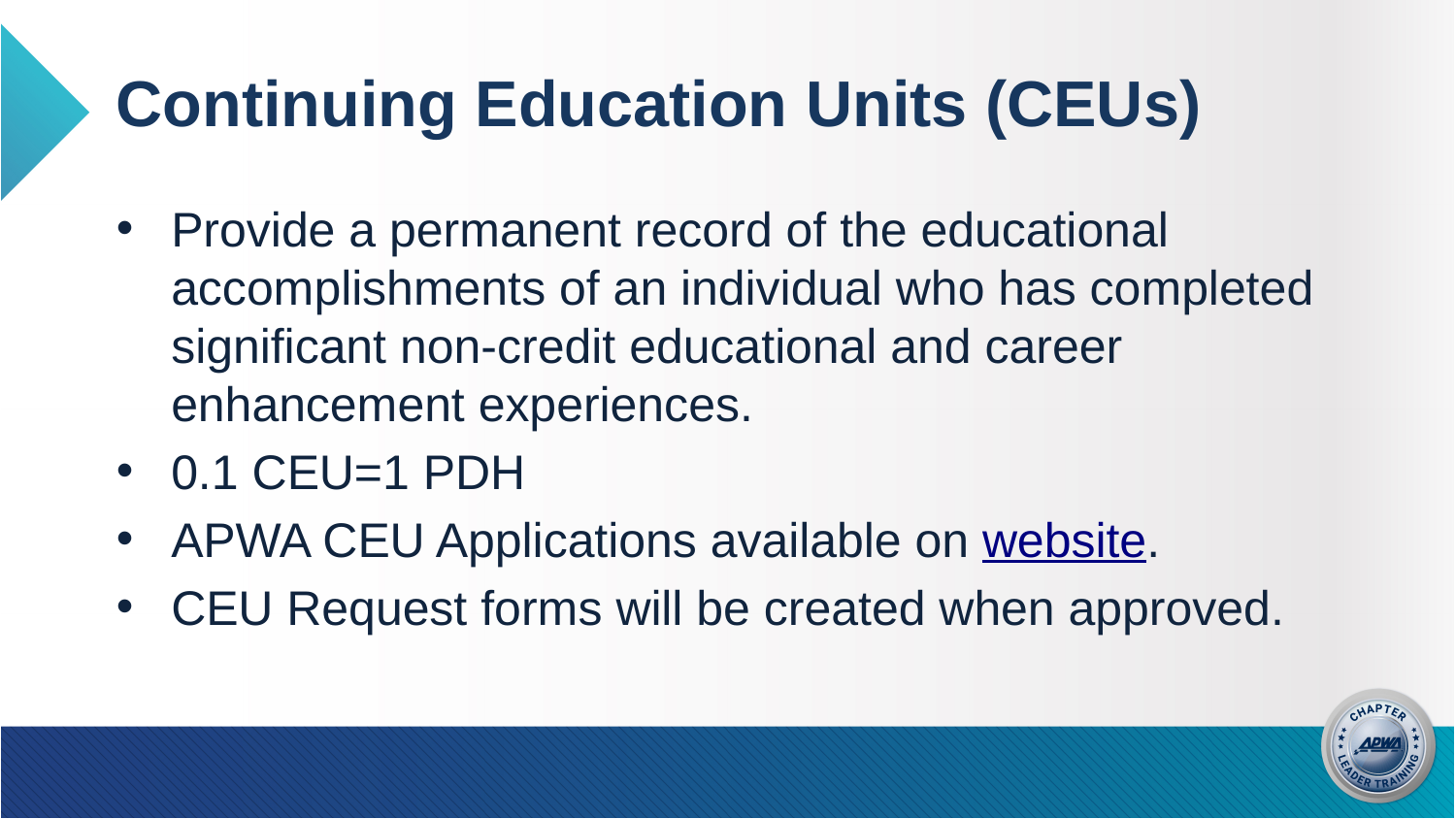

# Continuing Education Units (CEUs)
Provide a permanent record of the educational accomplishments of an individual who has completed significant non-credit educational and career enhancement experiences.
0.1 CEU=1 PDH
APWA CEU Applications available on website.
CEU Request forms will be created when approved.